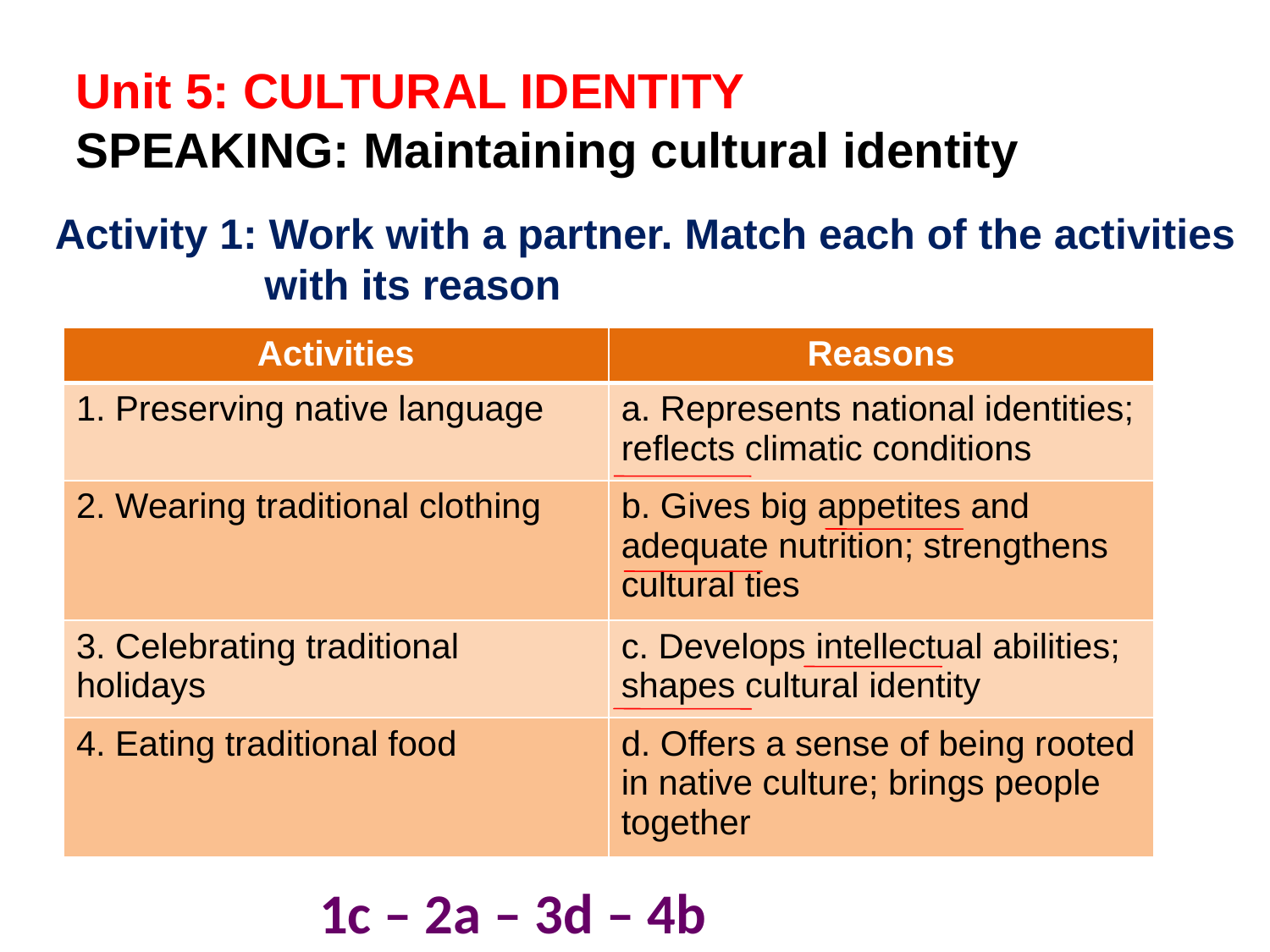

Unit 5: CULTURAL IDENTITY
SPEAKING: Maintaining cultural identity
Activity 1: Work with a partner. Match each of the activities 	       with its reason
| Activities | Reasons |
| --- | --- |
| 1. Preserving native language | a. Represents national identities; reflects climatic conditions |
| 2. Wearing traditional clothing | b. Gives big appetites and adequate nutrition; strengthens cultural ties |
| 3. Celebrating traditional holidays | c. Develops intellectual abilities; shapes cultural identity |
| 4. Eating traditional food | d. Offers a sense of being rooted in native culture; brings people together |
1c – 2a – 3d – 4b